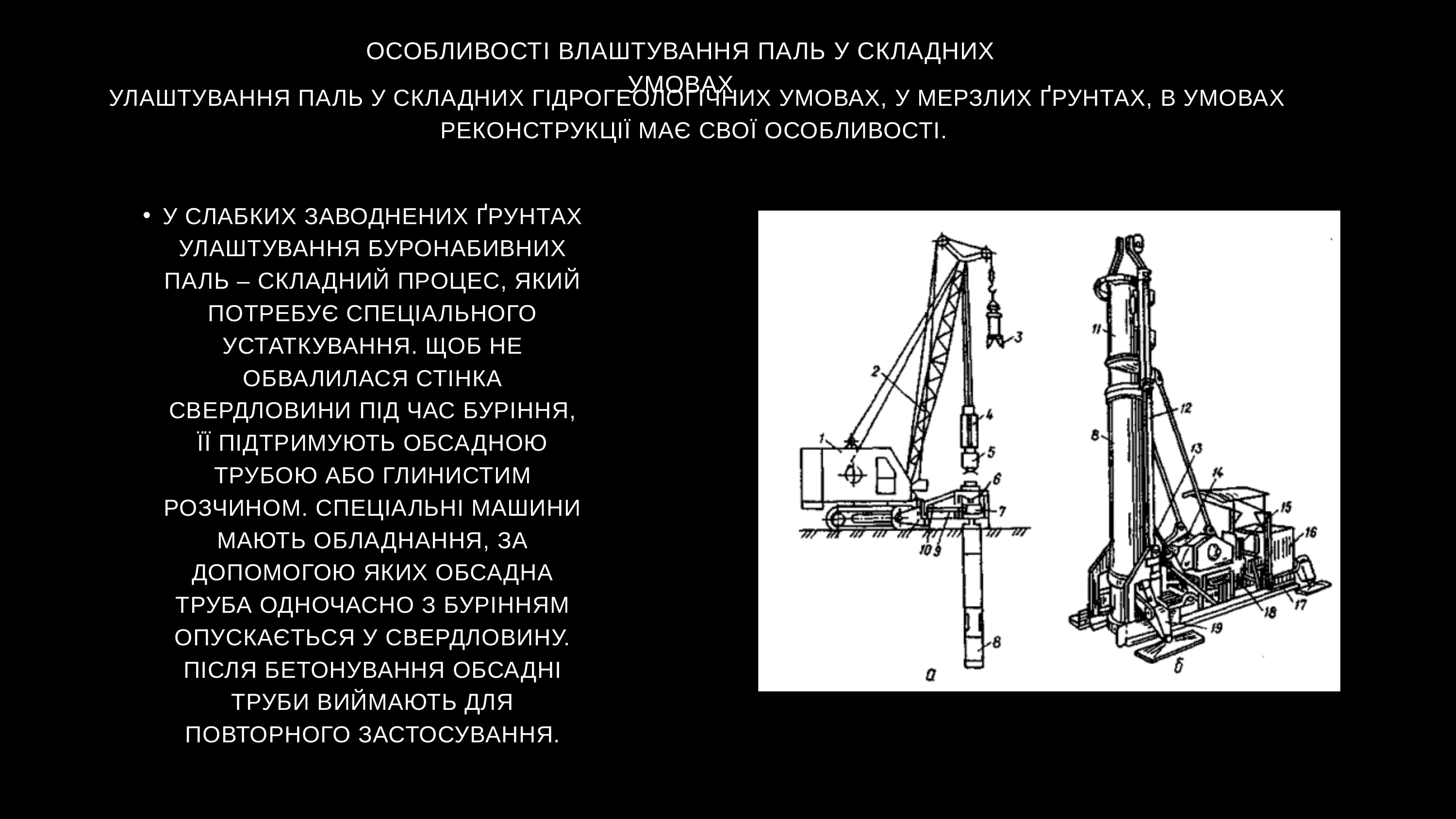

ОСОБЛИВОСТІ ВЛАШТУВАННЯ ПАЛЬ У СКЛАДНИХ УМОВАХ
 УЛАШТУВАННЯ ПАЛЬ У СКЛАДНИХ ГІДРОГЕОЛОГІЧНИХ УМОВАХ, У МЕРЗЛИХ ҐРУНТАХ, В УМОВАХ РЕКОНСТРУКЦІЇ МАЄ СВОЇ ОСОБЛИВОСТІ.
У СЛАБКИХ ЗАВОДНЕНИХ ҐРУНТАХ УЛАШТУВАННЯ БУРОНАБИВНИХ ПАЛЬ – СКЛАДНИЙ ПРОЦЕС, ЯКИЙ ПОТРЕБУЄ СПЕЦІАЛЬНОГО УСТАТКУВАННЯ. ЩОБ НЕ ОБВАЛИЛАСЯ СТІНКА СВЕРДЛОВИНИ ПІД ЧАС БУРІННЯ, ЇЇ ПІДТРИМУЮТЬ ОБСАДНОЮ ТРУБОЮ АБО ГЛИНИСТИМ РОЗЧИНОМ. СПЕЦІАЛЬНІ МАШИНИ МАЮТЬ ОБЛАДНАННЯ, ЗА ДОПОМОГОЮ ЯКИХ ОБСАДНА ТРУБА ОДНОЧАСНО З БУРІННЯМ ОПУСКАЄТЬСЯ У СВЕРДЛОВИНУ. ПІСЛЯ БЕТОНУВАННЯ ОБСАДНІ ТРУБИ ВИЙМАЮТЬ ДЛЯ ПОВТОРНОГО ЗАСТОСУВАННЯ.